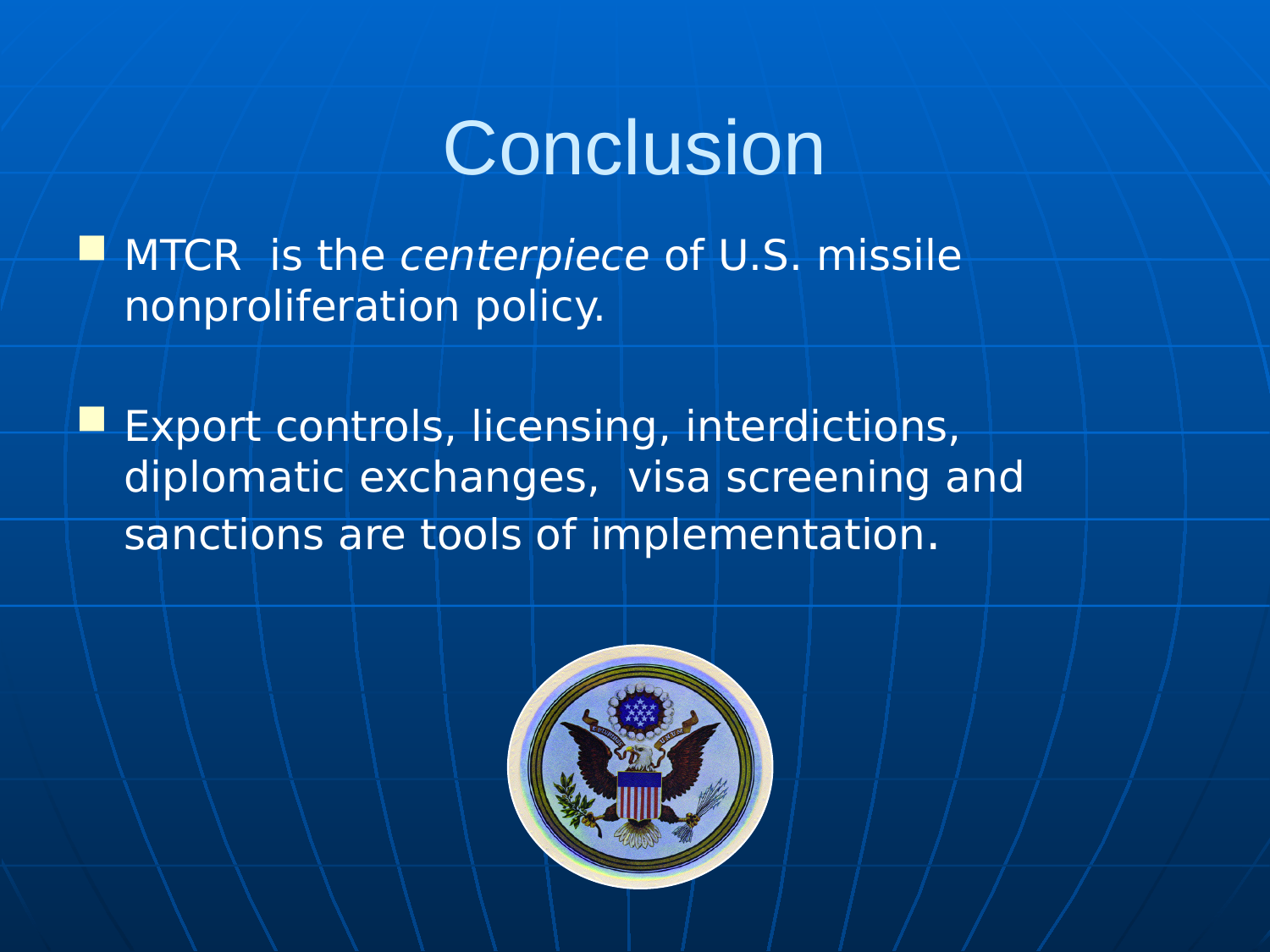

# Conclusion
MTCR  is the centerpiece of U.S. missile nonproliferation policy.

Export controls, licensing, interdictions,  diplomatic exchanges,  visa screening and sanctions are tools of implementation.